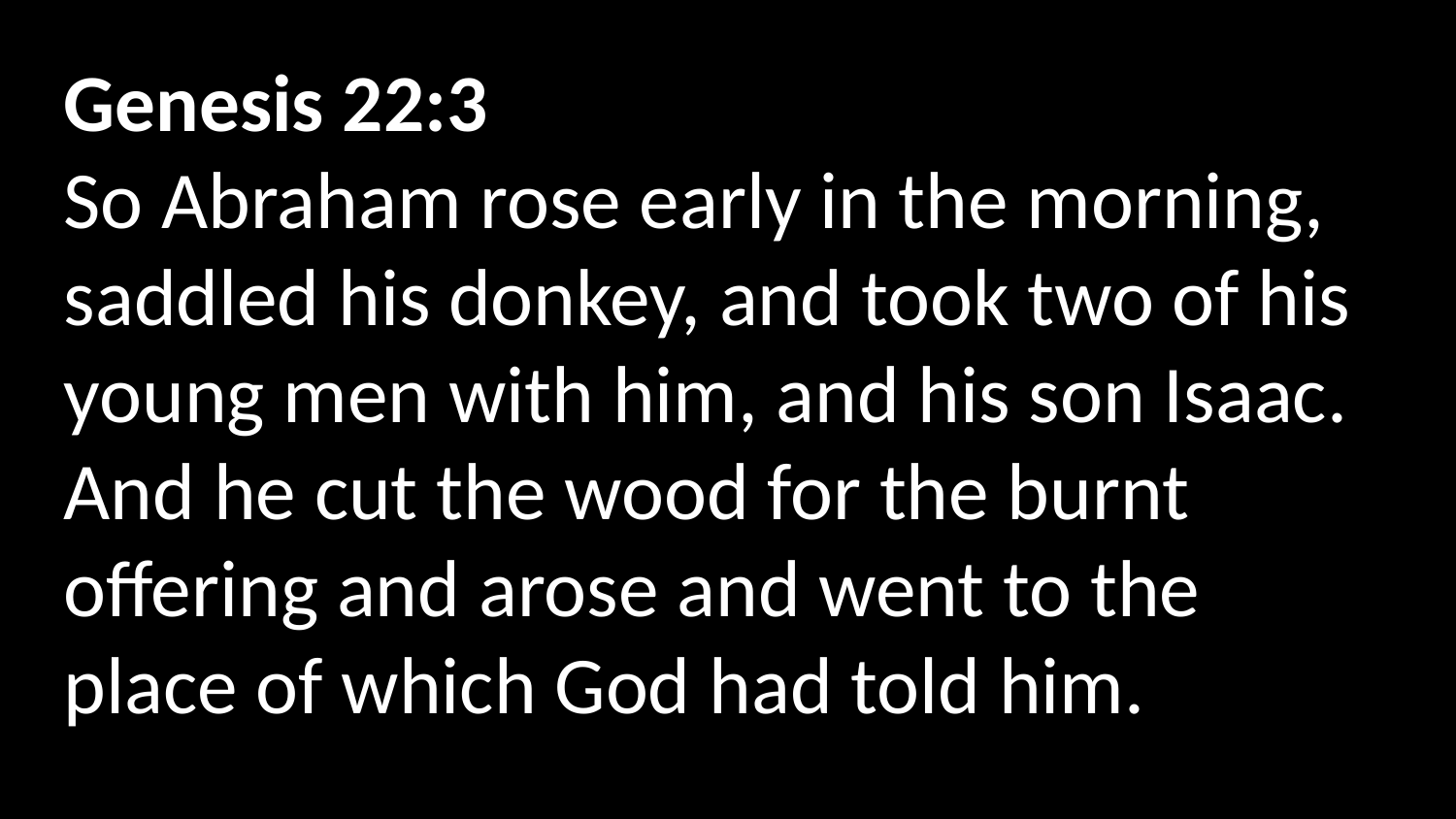

Genesis 22:3
So Abraham rose early in the morning, saddled his donkey, and took two of his young men with him, and his son Isaac. And he cut the wood for the burnt offering and arose and went to the place of which God had told him.